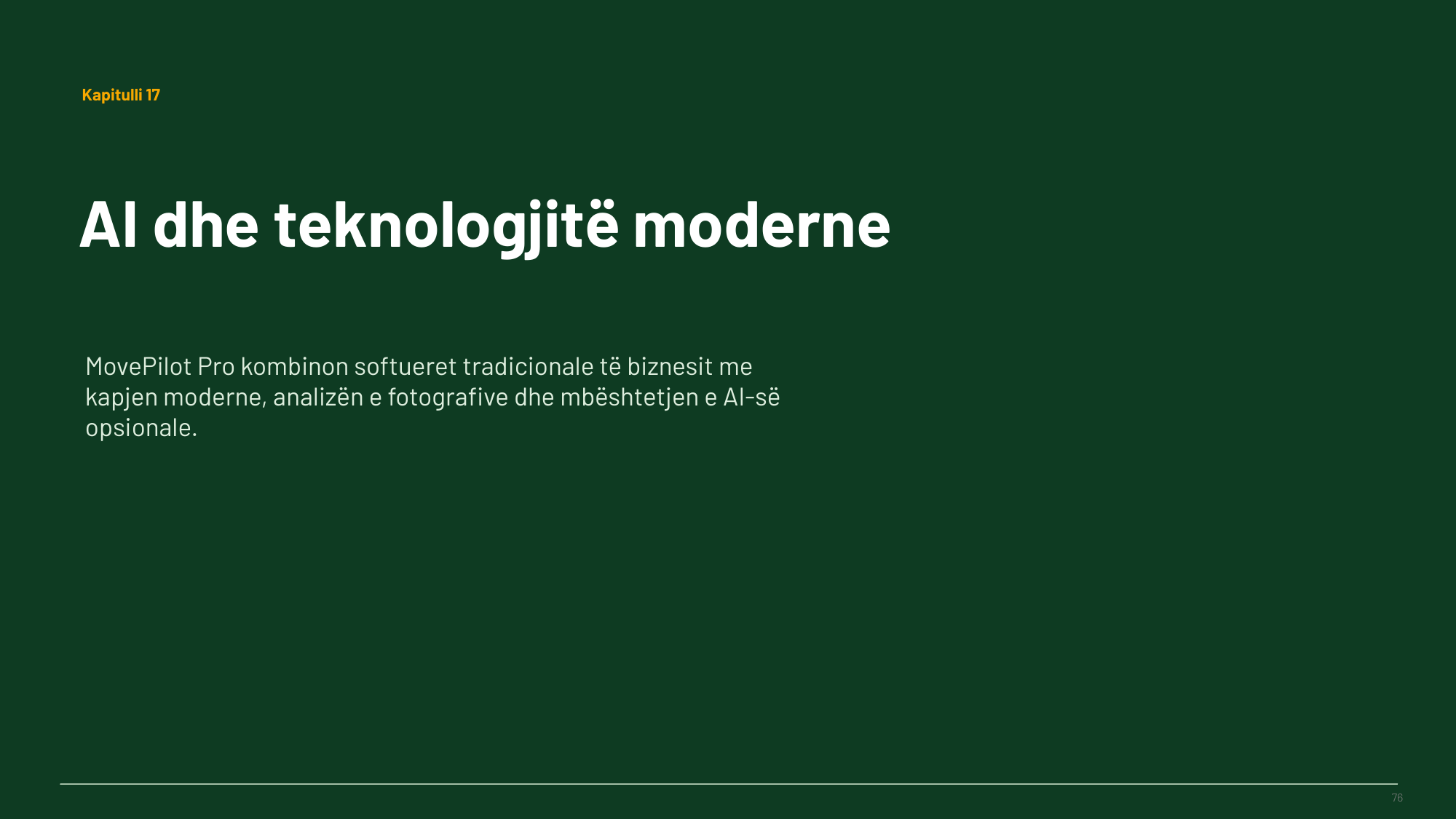

MovePilot Pro 4.0
Kapitulli 17
AI dhe teknologjitë moderne
MovePilot Pro kombinon softueret tradicionale të biznesit me kapjen moderne, analizën e fotografive dhe mbështetjen e AI-së opsionale.

76